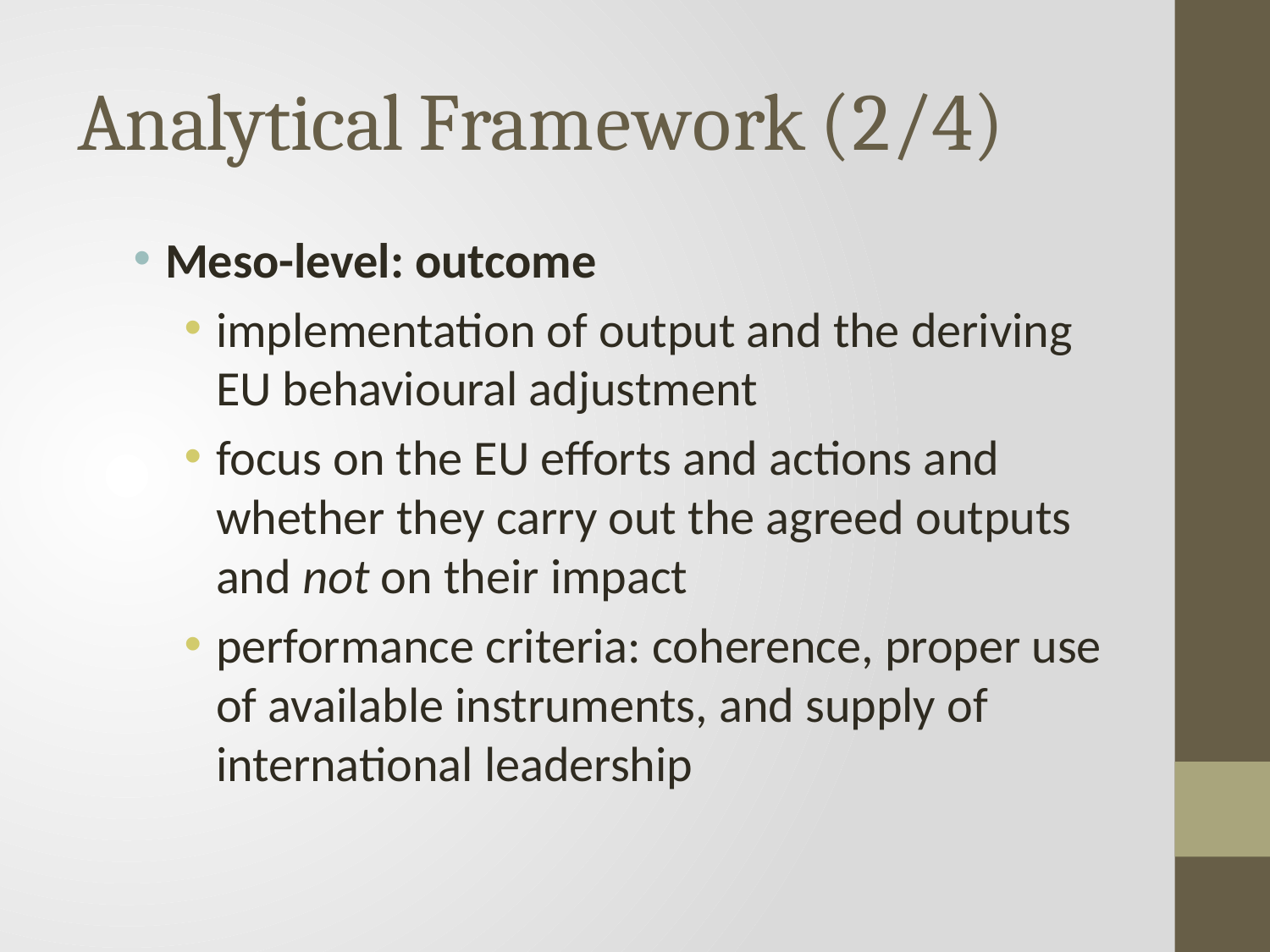

# Analytical Framework (2/4)
Meso-level: outcome
implementation of output and the deriving  EU behavioural adjustment
focus on the EU efforts and actions and whether they carry out the agreed outputs and not on their impact
performance criteria: coherence, proper use of available instruments, and supply of international leadership